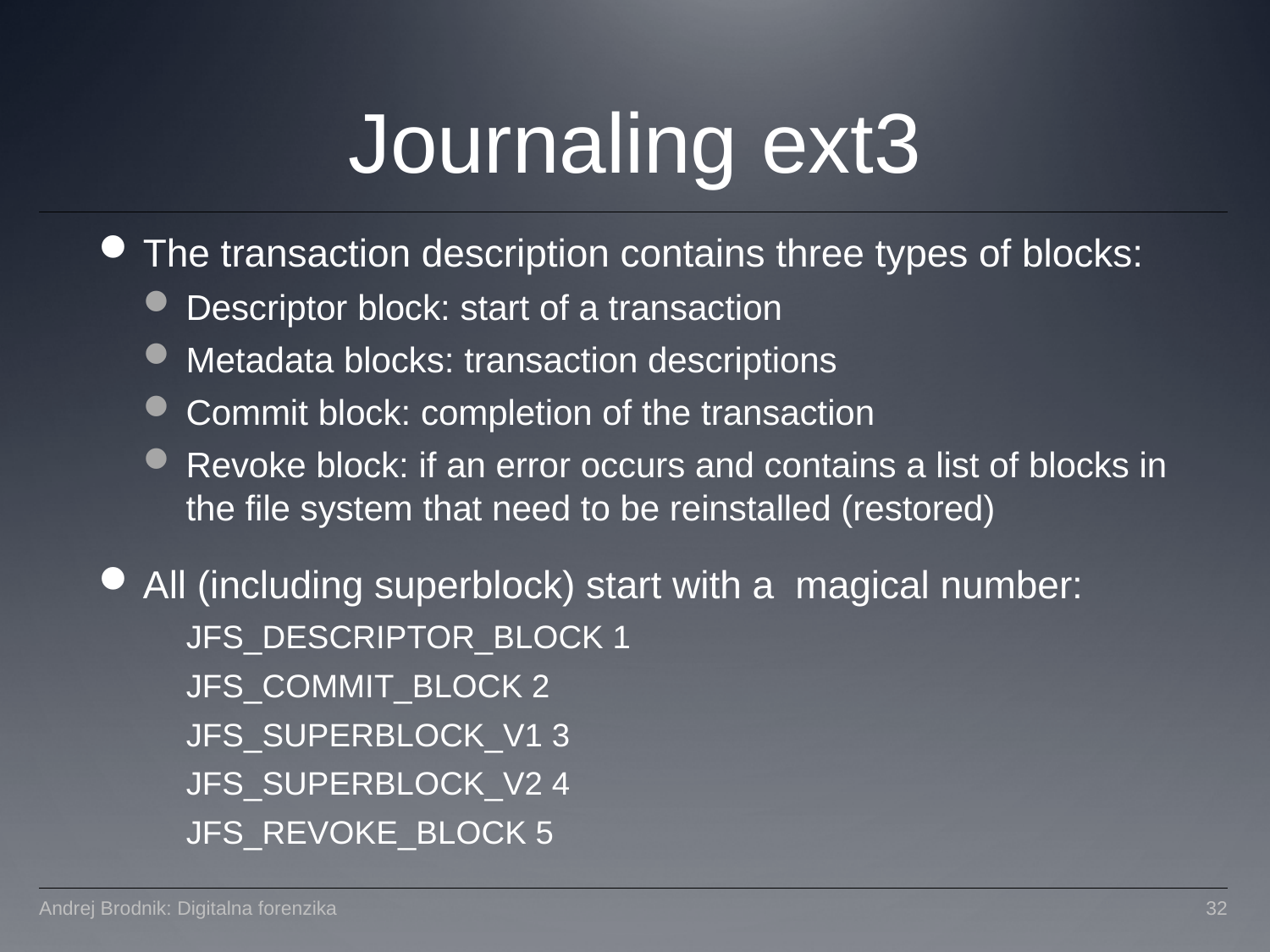

Journaling ext3
The transaction description contains three types of blocks:
Descriptor block: start of a transaction
Metadata blocks: transaction descriptions
Commit block: completion of the transaction
Revoke block: if an error occurs and contains a list of blocks in the file system that need to be reinstalled (restored)
All (including superblock) start with a  magical number:
JFS_DESCRIPTOR_BLOCK 1
JFS_COMMIT_BLOCK 2
JFS_SUPERBLOCK_V1 3
JFS_SUPERBLOCK_V2 4
JFS_REVOKE_BLOCK 5

Andrej Brodnik: Digitalna forenzika
32